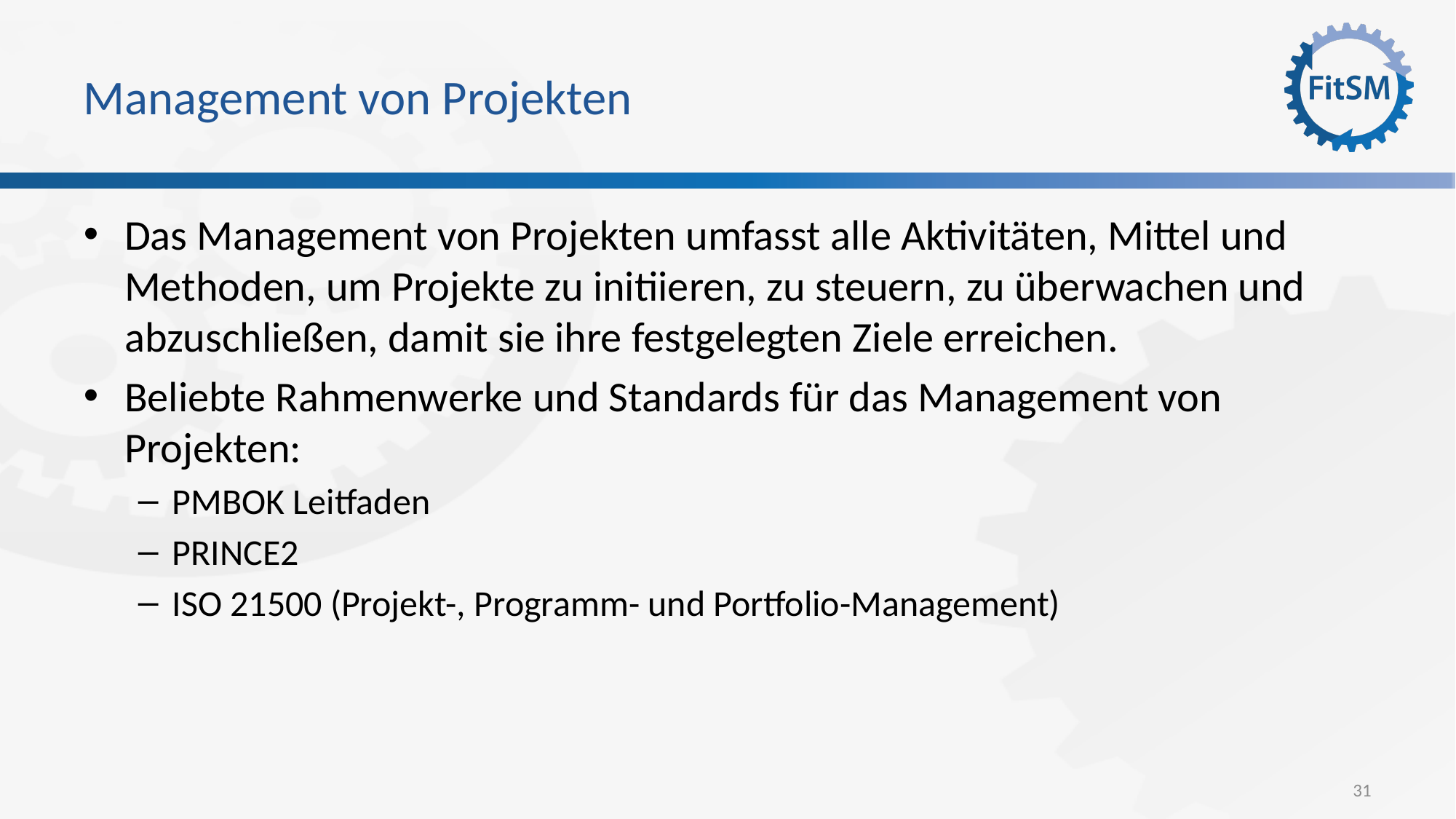

# Management von Projekten
Das Management von Projekten umfasst alle Aktivitäten, Mittel und Methoden, um Projekte zu initiieren, zu steuern, zu überwachen und abzuschließen, damit sie ihre festgelegten Ziele erreichen.
Beliebte Rahmenwerke und Standards für das Management von Projekten:
PMBOK Leitfaden
PRINCE2
ISO 21500 (Projekt-, Programm- und Portfolio-Management)
31